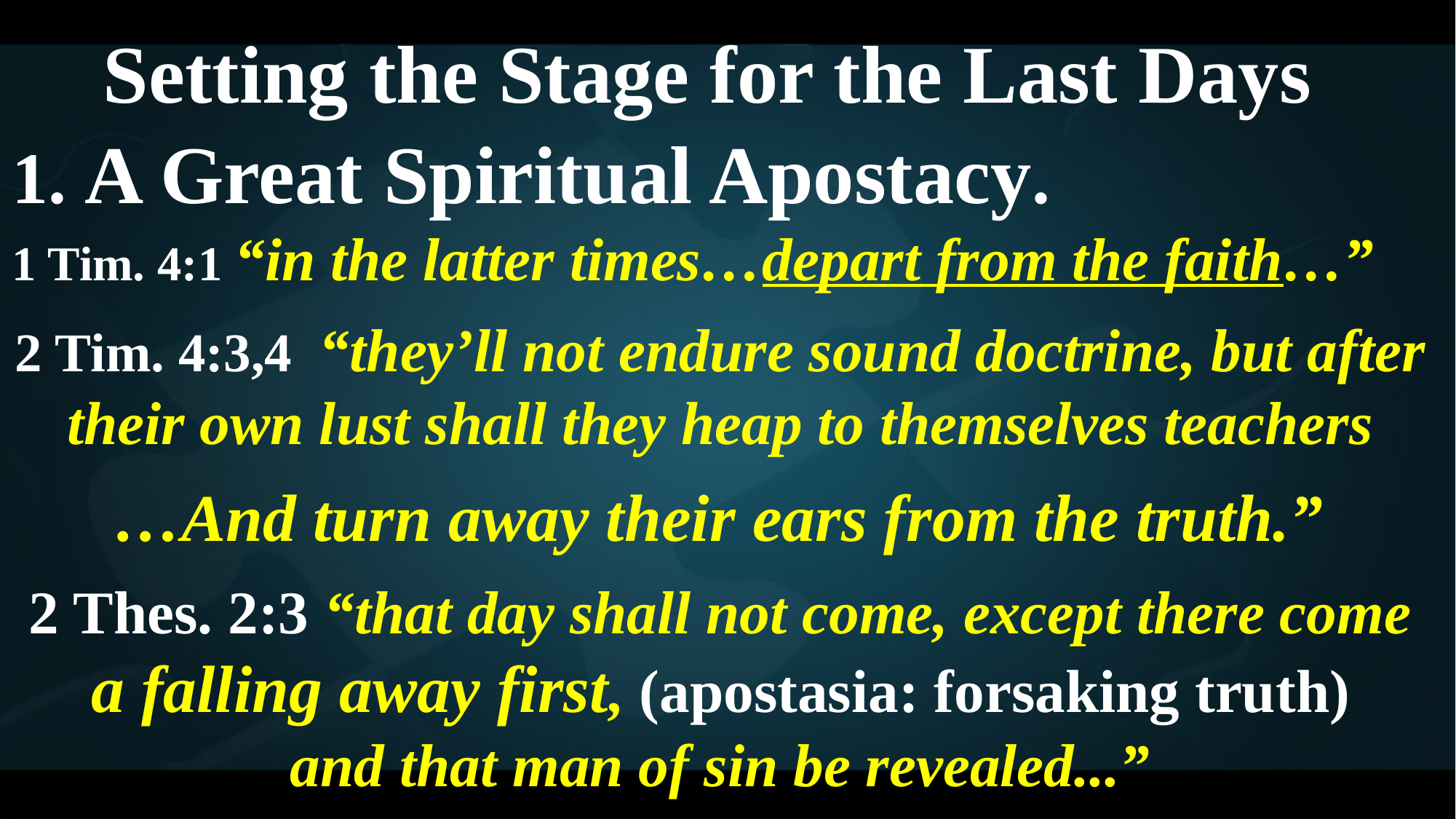

Setting the Stage for the Last Days
1. A Great Spiritual Apostacy.
1 Tim. 4:1 “in the latter times…depart from the faith…”
2 Tim. 4:3,4  “they’ll not endure sound doctrine, but after their own lust shall they heap to themselves teachers
 …And turn away their ears from the truth.”
2 Thes. 2:3 “that day shall not come, except there come a falling away first, (apostasia: forsaking truth)
and that man of sin be revealed...”